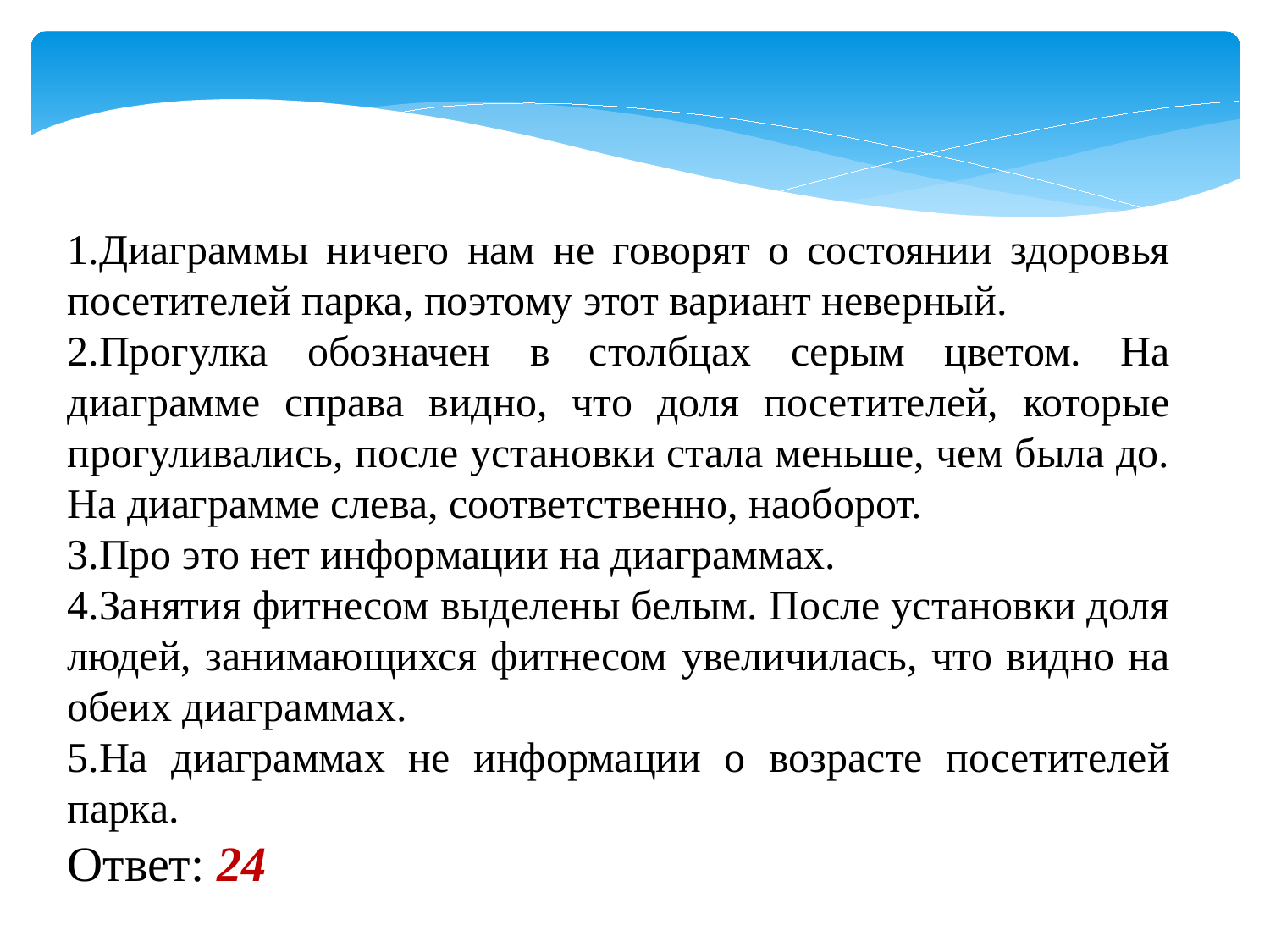

Диаграммы ничего нам не говорят о состоянии здоровья посетителей парка, поэтому этот вариант неверный.
Прогулка обозначен в столбцах серым цветом. На диаграмме справа видно, что доля посетителей, которые прогуливались, после установки стала меньше, чем была до. На диаграмме слева, соответственно, наоборот.
Про это нет информации на диаграммах.
Занятия фитнесом выделены белым. После установки доля людей, занимающихся фитнесом увеличилась, что видно на обеих диаграммах.
На диаграммах не информации о возрасте посетителей парка.
Ответ: 24